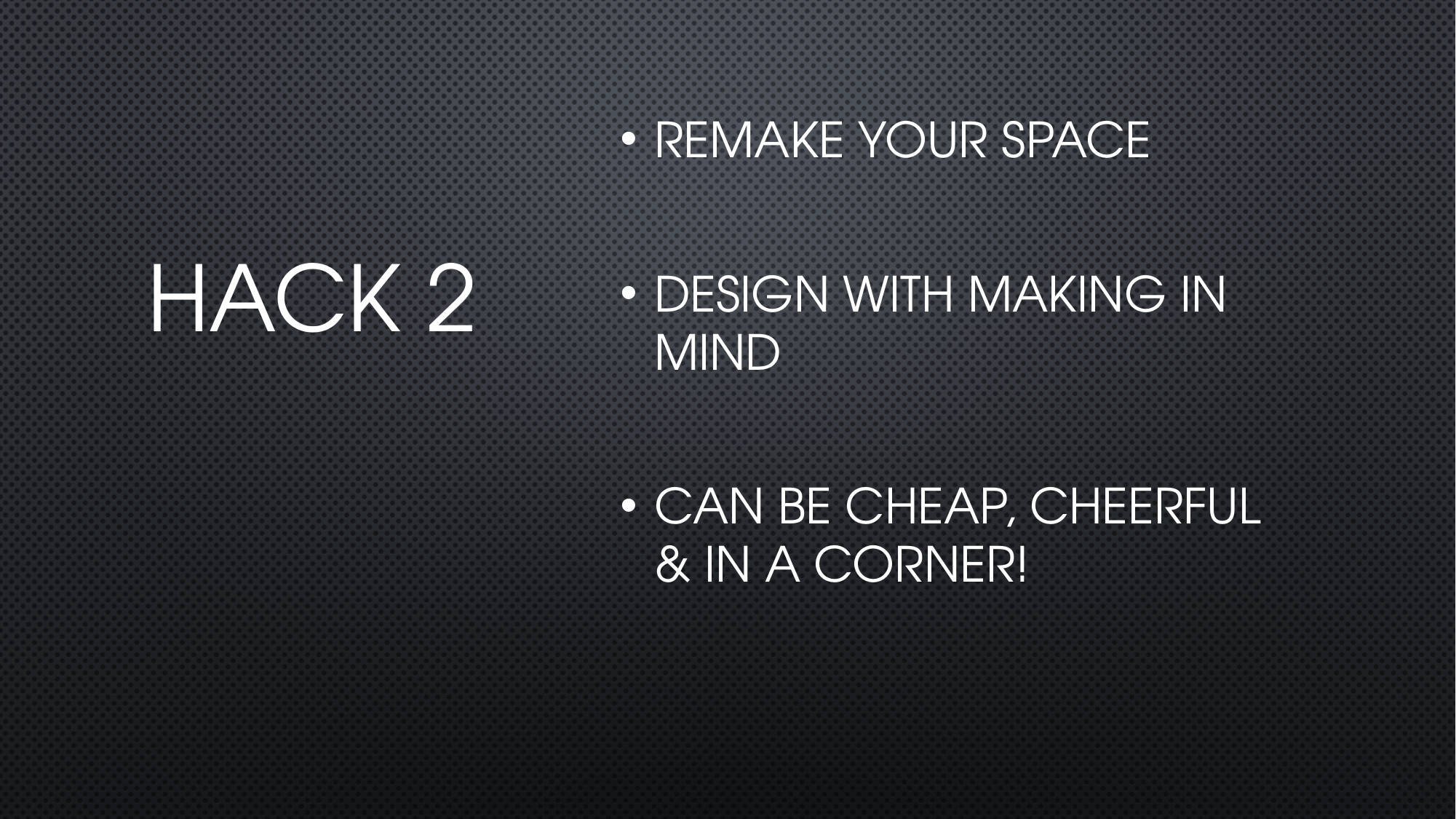

Remake your space

Design with making in mind

Can be cheap, cheerful & in a corner!

# Hack 2